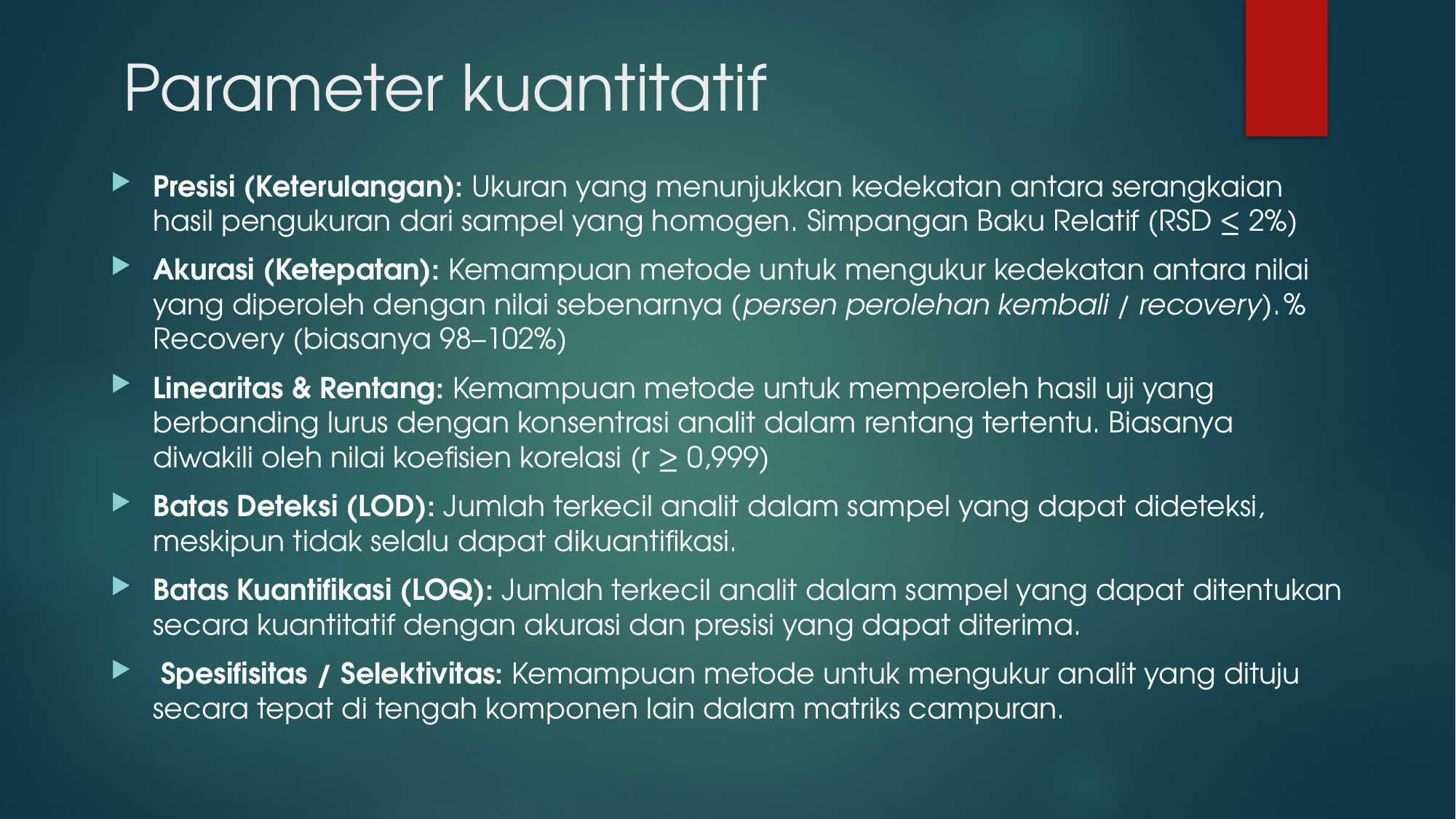

# Parameter kuantitatif
Presisi (Keterulangan): Ukuran yang menunjukkan kedekatan antara serangkaian hasil pengukuran dari sampel yang homogen. Simpangan Baku Relatif (RSD ≤ 2%)
Akurasi (Ketepatan): Kemampuan metode untuk mengukur kedekatan antara nilai yang diperoleh dengan nilai sebenarnya (persen perolehan kembali / recovery). % Recovery (biasanya 98–102%)
Linearitas & Rentang: Kemampuan metode untuk memperoleh hasil uji yang berbanding lurus dengan konsentrasi analit dalam rentang tertentu. Biasanya diwakili oleh nilai koefisien korelasi (r ≥ 0,999)
Batas Deteksi (LOD): Jumlah terkecil analit dalam sampel yang dapat dideteksi, meskipun tidak selalu dapat dikuantifikasi.
Batas Kuantifikasi (LOQ): Jumlah terkecil analit dalam sampel yang dapat ditentukan secara kuantitatif dengan akurasi dan presisi yang dapat diterima.
 Spesifisitas / Selektivitas: Kemampuan metode untuk mengukur analit yang dituju secara tepat di tengah komponen lain dalam matriks campuran.